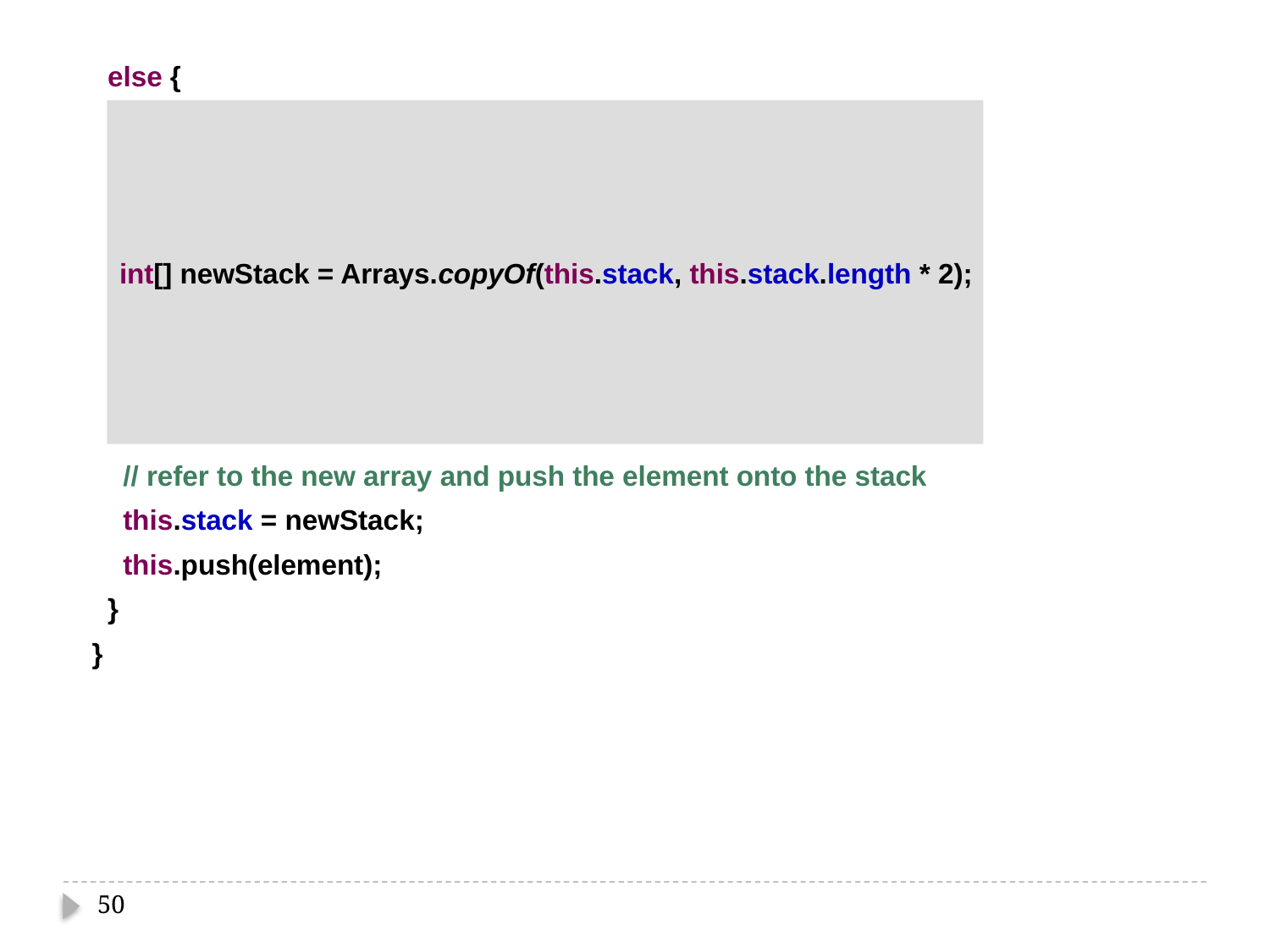

else {
      // make a new array with greater capacity
      int[] newStack = new int[this.stack.length * 2];

      // copy the old array into the new array
      for (int i = 0; i < this.stack.length; i++) {
        newStack[i] = this.stack[i];
      }

      // refer to the new array and push the element onto the stack
      this.stack = newStack;
      this.push(element);
    }
  }
int[] newStack = Arrays.copyOf(this.stack, this.stack.length * 2);
50